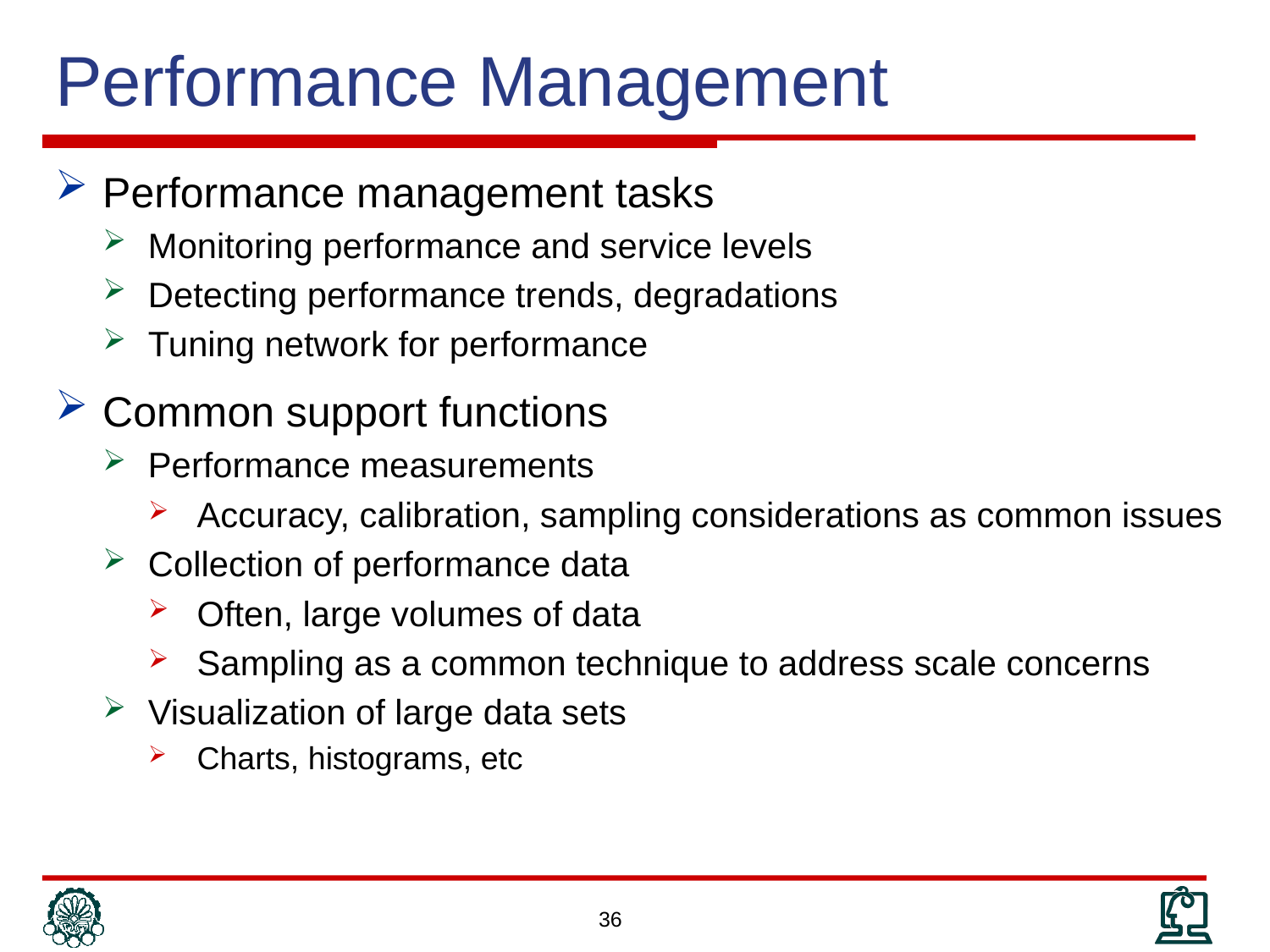

# Performance Management
Performance management tasks
Monitoring performance and service levels
Detecting performance trends, degradations
Tuning network for performance
Common support functions
Performance measurements
Accuracy, calibration, sampling considerations as common issues
Collection of performance data
Often, large volumes of data
Sampling as a common technique to address scale concerns
Visualization of large data sets
Charts, histograms, etc
36